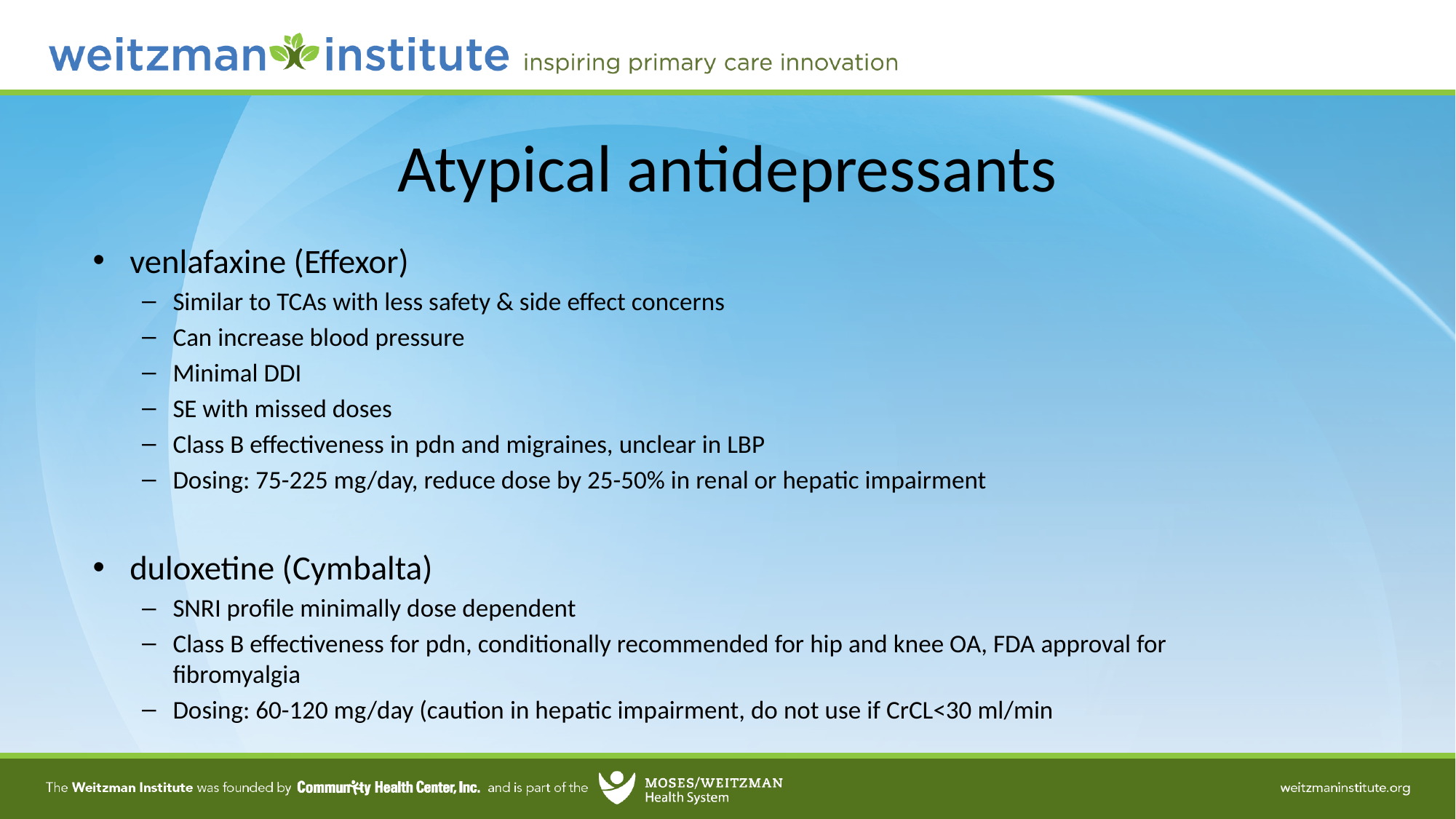

# Atypical antidepressants
venlafaxine (Effexor)
Similar to TCAs with less safety & side effect concerns
Can increase blood pressure
Minimal DDI
SE with missed doses
Class B effectiveness in pdn and migraines, unclear in LBP
Dosing: 75-225 mg/day, reduce dose by 25-50% in renal or hepatic impairment

duloxetine (Cymbalta)
SNRI profile minimally dose dependent
Class B effectiveness for pdn, conditionally recommended for hip and knee OA, FDA approval for fibromyalgia
Dosing: 60-120 mg/day (caution in hepatic impairment, do not use if CrCL<30 ml/min